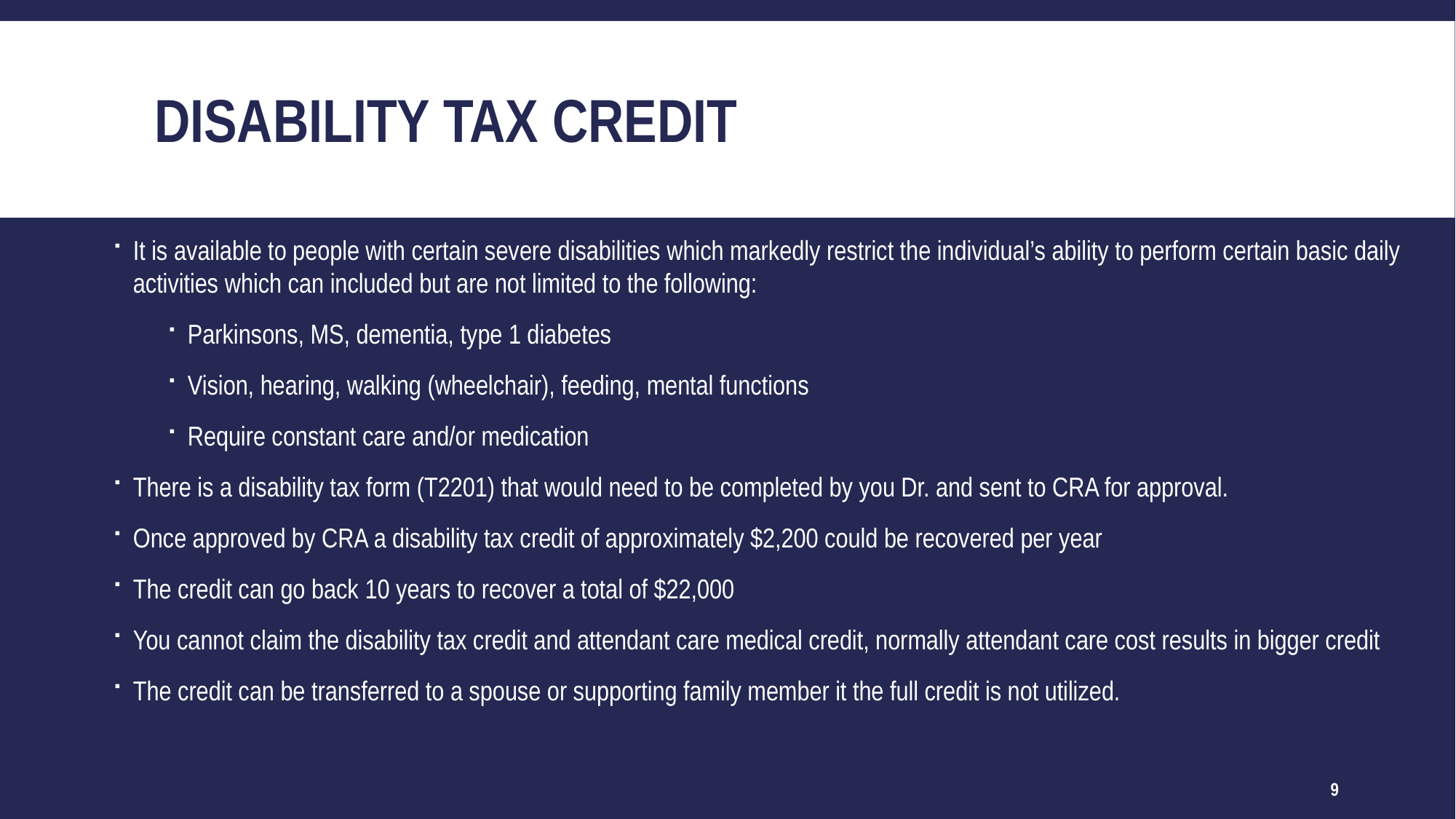

# Disability tax credit
It is available to people with certain severe disabilities which markedly restrict the individual’s ability to perform certain basic daily activities which can included but are not limited to the following:
Parkinsons, MS, dementia, type 1 diabetes
Vision, hearing, walking (wheelchair), feeding, mental functions
Require constant care and/or medication
There is a disability tax form (T2201) that would need to be completed by you Dr. and sent to CRA for approval.
Once approved by CRA a disability tax credit of approximately $2,200 could be recovered per year
The credit can go back 10 years to recover a total of $22,000
You cannot claim the disability tax credit and attendant care medical credit, normally attendant care cost results in bigger credit
The credit can be transferred to a spouse or supporting family member it the full credit is not utilized.

9